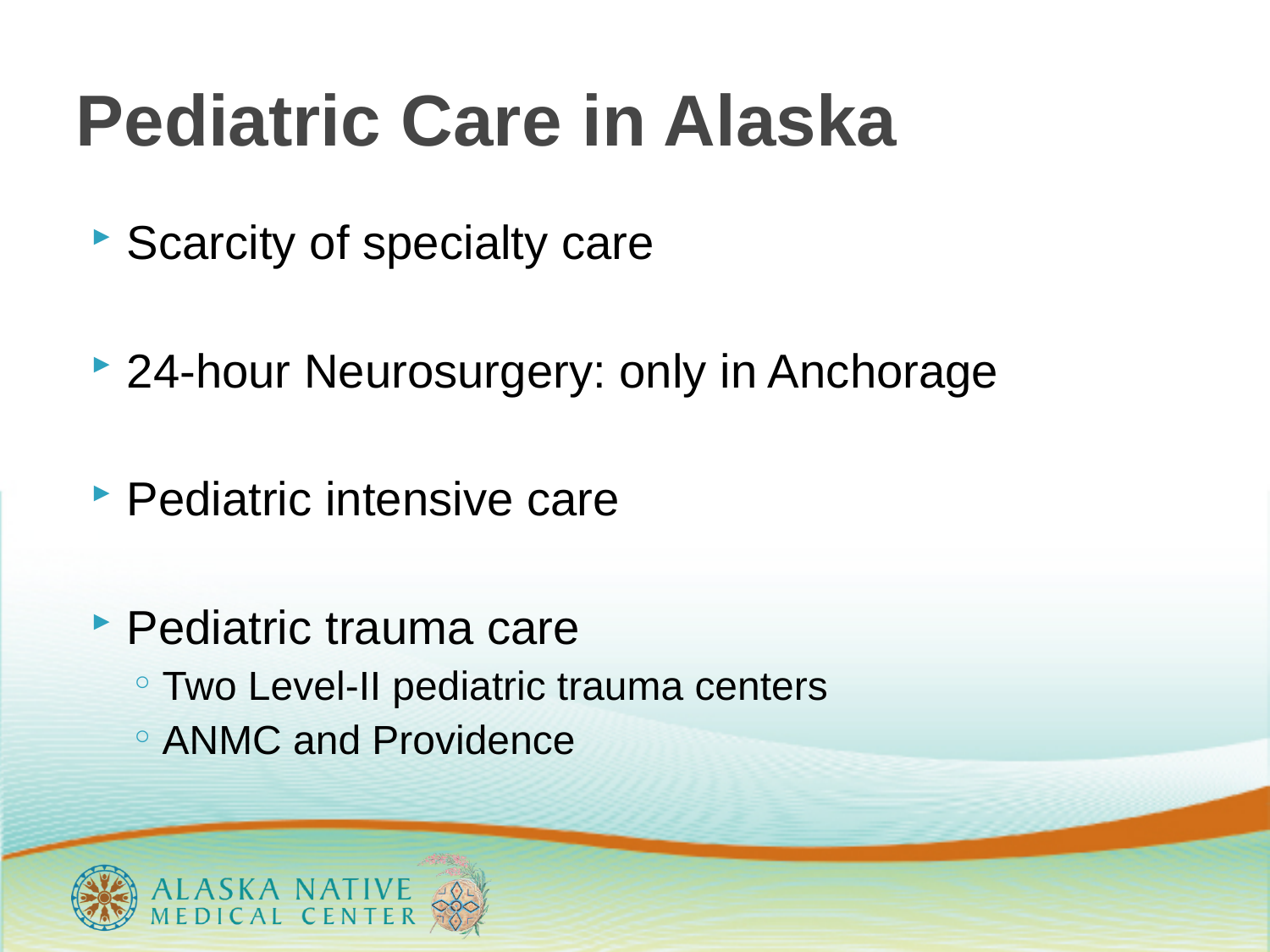

# Pediatric Care in Alaska
Scarcity of specialty care

24-hour Neurosurgery: only in Anchorage

Pediatric intensive care

Pediatric trauma care
Two Level-II pediatric trauma centers
ANMC and Providence